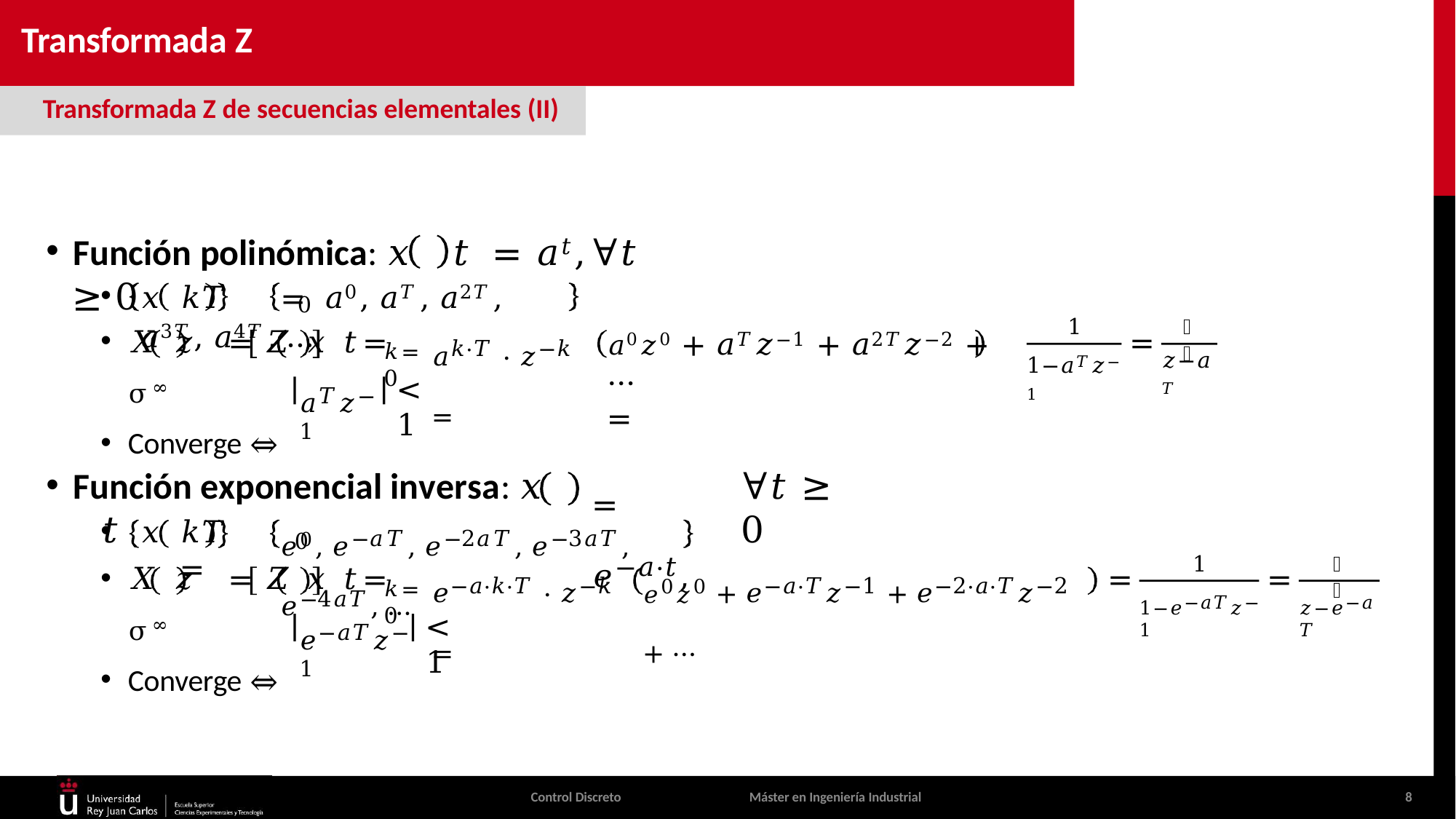

# Transformada Z

Transformada Z de secuencias elementales (II)
Función polinómica: 𝑥	𝑡	= 𝑎𝑡,	∀𝑡 ≥ 0

𝑥  𝑘𝑇	=	𝑎0, 𝑎𝑇, 𝑎2𝑇, 𝑎3𝑇, 𝑎4𝑇, …

0
𝑎𝑘·𝑇 · 𝑧−𝑘 =
𝑋 𝑧	= 𝑍 𝑥 𝑡	= σ∞
Converge ⇔
1
𝑧
𝑎0𝑧0 + 𝑎𝑇𝑧−1 + 𝑎2𝑇𝑧−2 + ⋯	=
=

𝑘=0

1−𝑎𝑇𝑧−1
𝑧−𝑎𝑇
𝑎𝑇𝑧−1
< 1

= 𝑒−𝑎·𝑡,
Función exponencial inversa: 𝑥	𝑡
∀𝑡 ≥ 0

𝑒0, 𝑒−𝑎𝑇, 𝑒−2𝑎𝑇, 𝑒−3𝑎𝑇, 𝑒−4𝑎𝑇, …
𝑥  𝑘𝑇	=

0
𝑒−𝑎·𝑘·𝑇 · 𝑧−𝑘 =
𝑒0𝑧0 + 𝑒−𝑎·𝑇𝑧−1 + 𝑒−2·𝑎·𝑇𝑧−2 + ⋯
𝑋 𝑧	= 𝑍 𝑥 𝑡	= σ∞
Converge ⇔
1
𝑧
=
=

𝑘=0
1−𝑒−𝑎𝑇𝑧−1
𝑧−𝑒−𝑎𝑇

𝑒−𝑎𝑇𝑧−1
< 1

Control Discreto
Máster en Ingeniería Industrial
8